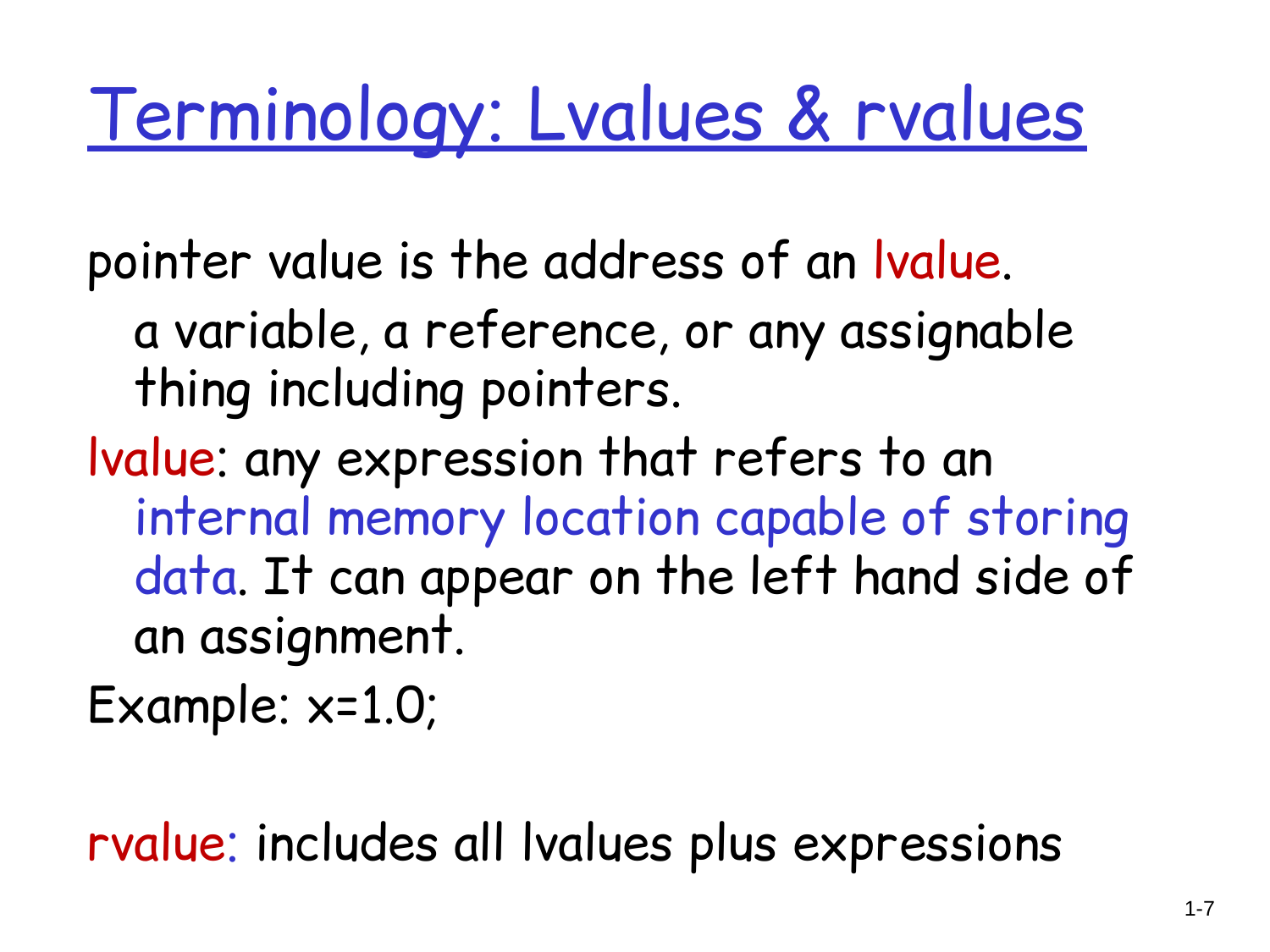

# Terminology: Lvalues & rvalues
pointer value is the address of an lvalue.
	a variable, a reference, or any assignable thing including pointers.
lvalue: any expression that refers to an internal memory location capable of storing data. It can appear on the left hand side of an assignment.
Example: x=1.0;

rvalue: includes all lvalues plus expressions
1-7